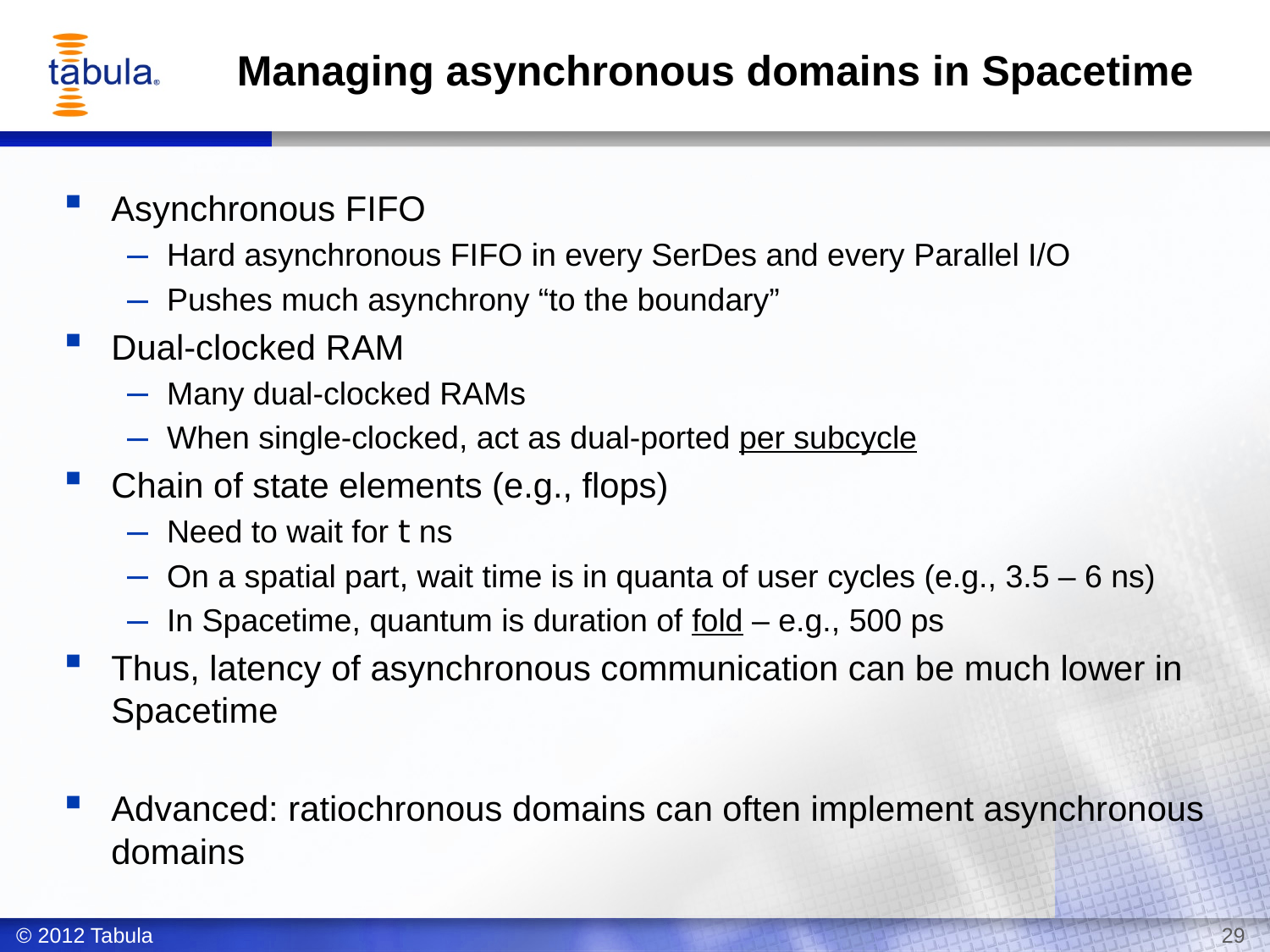

# Managing asynchronous domains in Spacetime
Asynchronous FIFO
Hard asynchronous FIFO in every SerDes and every Parallel I/O
Pushes much asynchrony “to the boundary”
Dual-clocked RAM
Many dual-clocked RAMs
When single-clocked, act as dual-ported per subcycle
Chain of state elements (e.g., flops)
Need to wait for τ ns
On a spatial part, wait time is in quanta of user cycles (e.g., 3.5 – 6 ns)
In Spacetime, quantum is duration of fold – e.g., 500 ps
Thus, latency of asynchronous communication can be much lower in Spacetime

Advanced: ratiochronous domains can often implement asynchronous domains
© 2012 Tabula
29